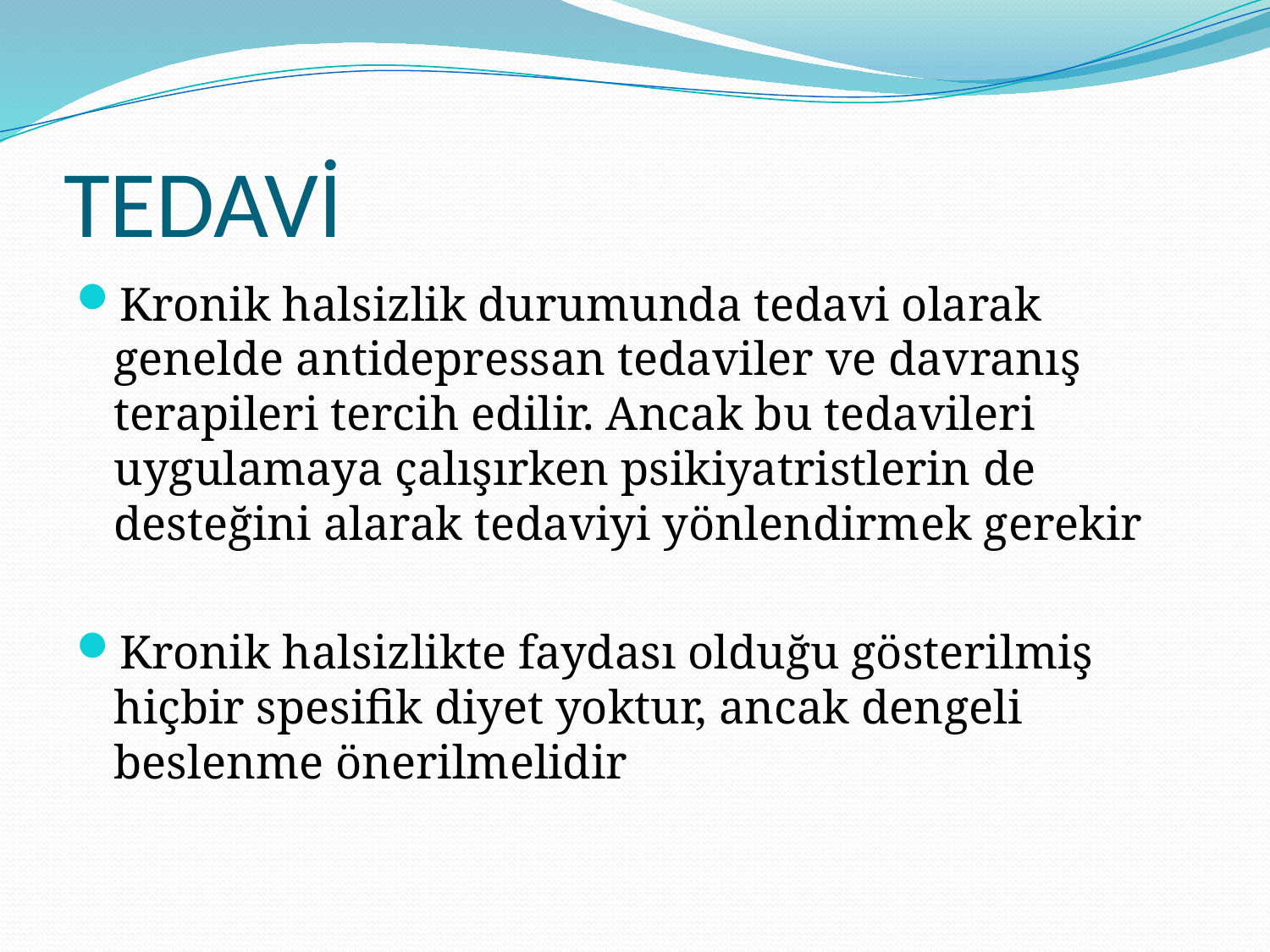

# TEDAVİ
Kronik halsizlik durumunda tedavi olarak genelde antidepressan tedaviler ve davranış terapileri tercih edilir. Ancak bu tedavileri uygulamaya çalışırken psikiyatristlerin de desteğini alarak tedaviyi yönlendirmek gerekir

Kronik halsizlikte faydası olduğu gösterilmiş hiçbir spesifik diyet yoktur, ancak dengeli beslenme önerilmelidir